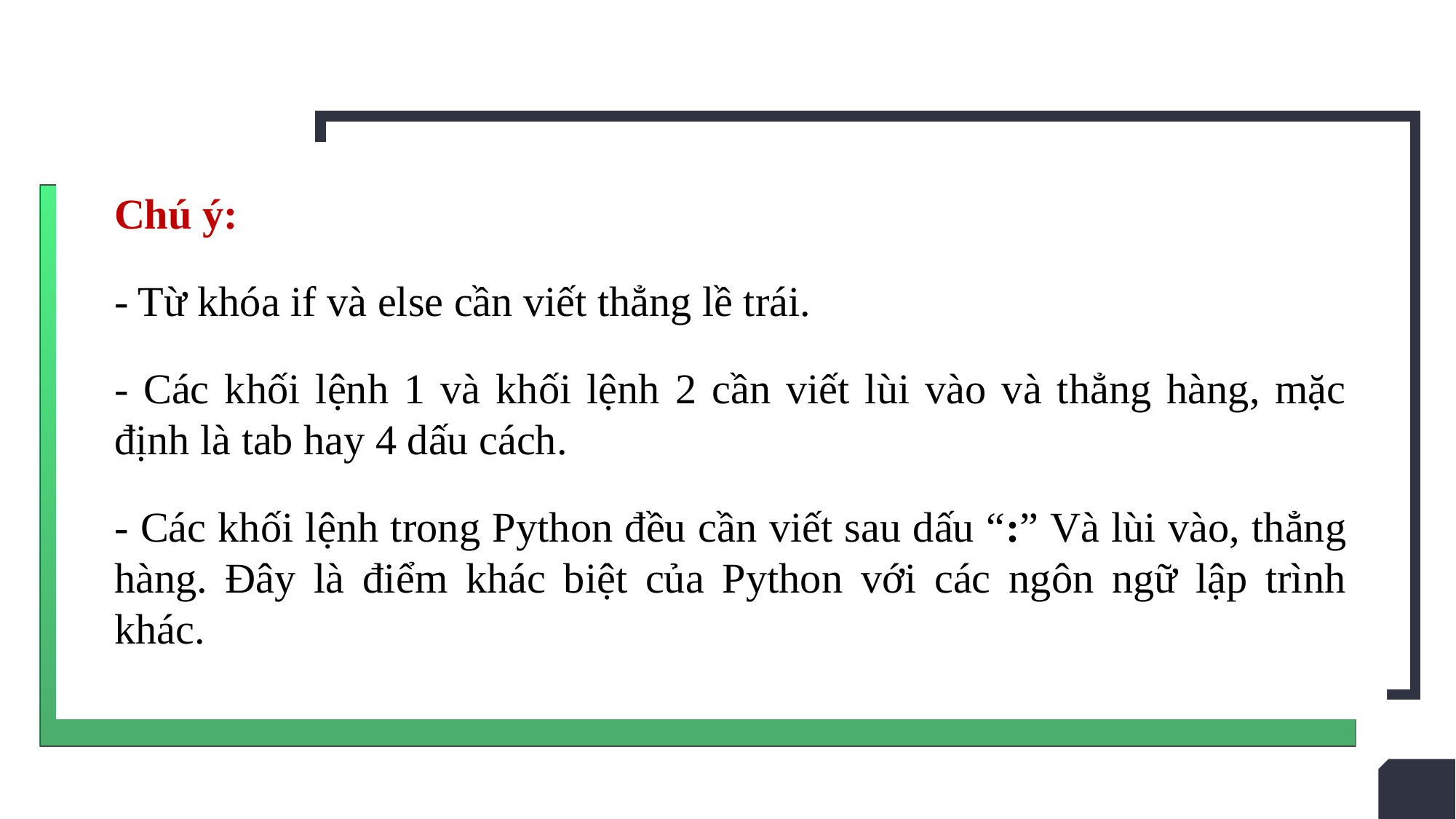

Chú ý:
- Từ khóa if và else cần viết thẳng lề trái.
- Các khối lệnh 1 và khối lệnh 2 cần viết lùi vào và thẳng hàng, mặc định là tab hay 4 dấu cách.
- Các khối lệnh trong Python đều cần viết sau dấu “:” Và lùi vào, thẳng hàng. Đây là điểm khác biệt của Python với các ngôn ngữ lập trình khác.